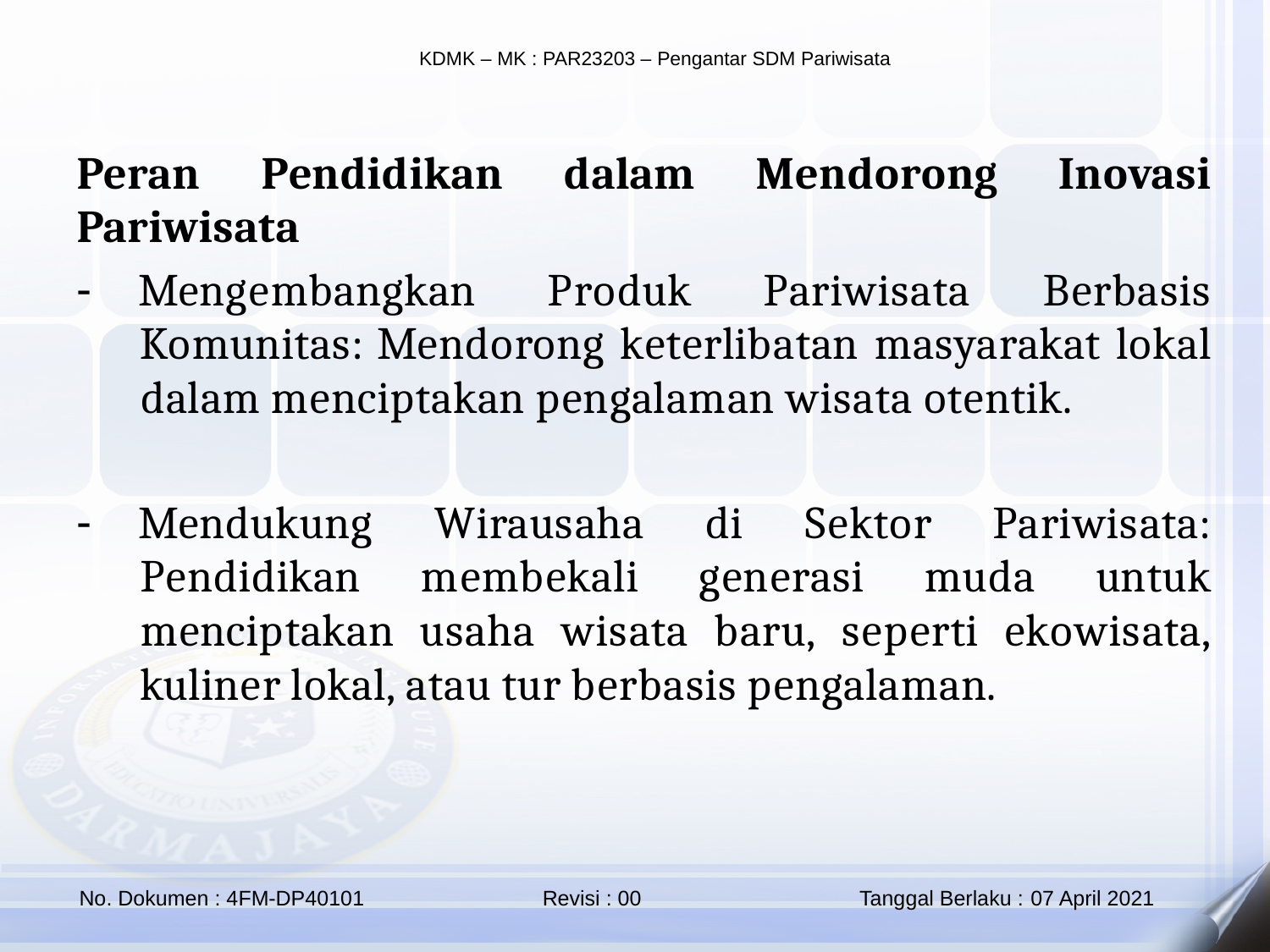

Peran Pendidikan dalam Mendorong Inovasi Pariwisata
Mengembangkan Produk Pariwisata Berbasis Komunitas: Mendorong keterlibatan masyarakat lokal dalam menciptakan pengalaman wisata otentik.

Mendukung Wirausaha di Sektor Pariwisata: Pendidikan membekali generasi muda untuk menciptakan usaha wisata baru, seperti ekowisata, kuliner lokal, atau tur berbasis pengalaman.